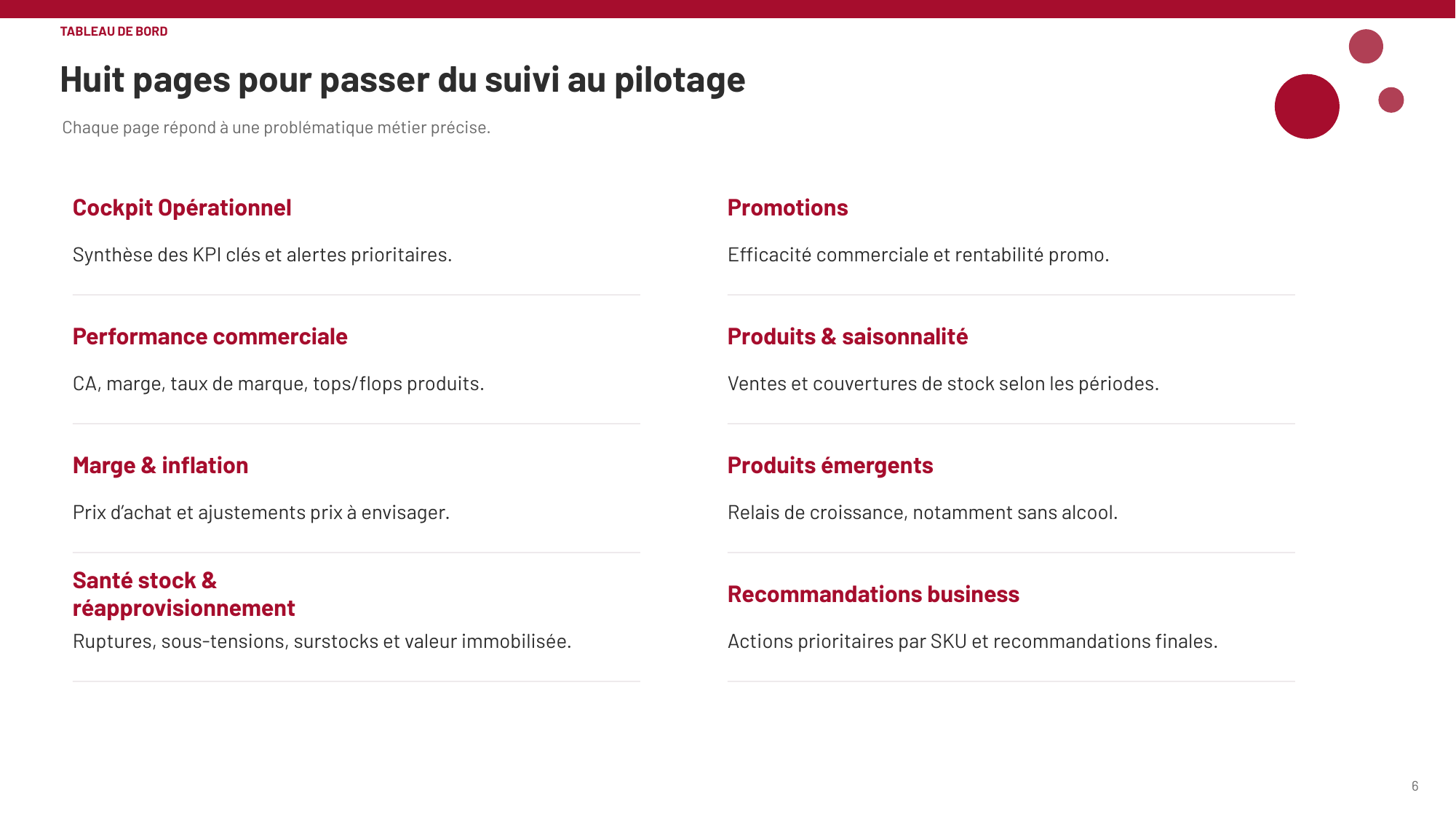

TABLEAU DE BORD

Huit pages pour passer du suivi au pilotage
Chaque page répond à une problématique métier précise.
Cockpit Opérationnel
Promotions
Synthèse des KPI clés et alertes prioritaires.
Efficacité commerciale et rentabilité promo.

Performance commerciale
Produits & saisonnalité
CA, marge, taux de marque, tops/flops produits.
Ventes et couvertures de stock selon les périodes.

Marge & inflation
Produits émergents
Prix d’achat et ajustements prix à envisager.
Relais de croissance, notamment sans alcool.

Santé stock & réapprovisionnement
Recommandations business
Ruptures, sous-tensions, surstocks et valeur immobilisée.
Actions prioritaires par SKU et recommandations finales.

6